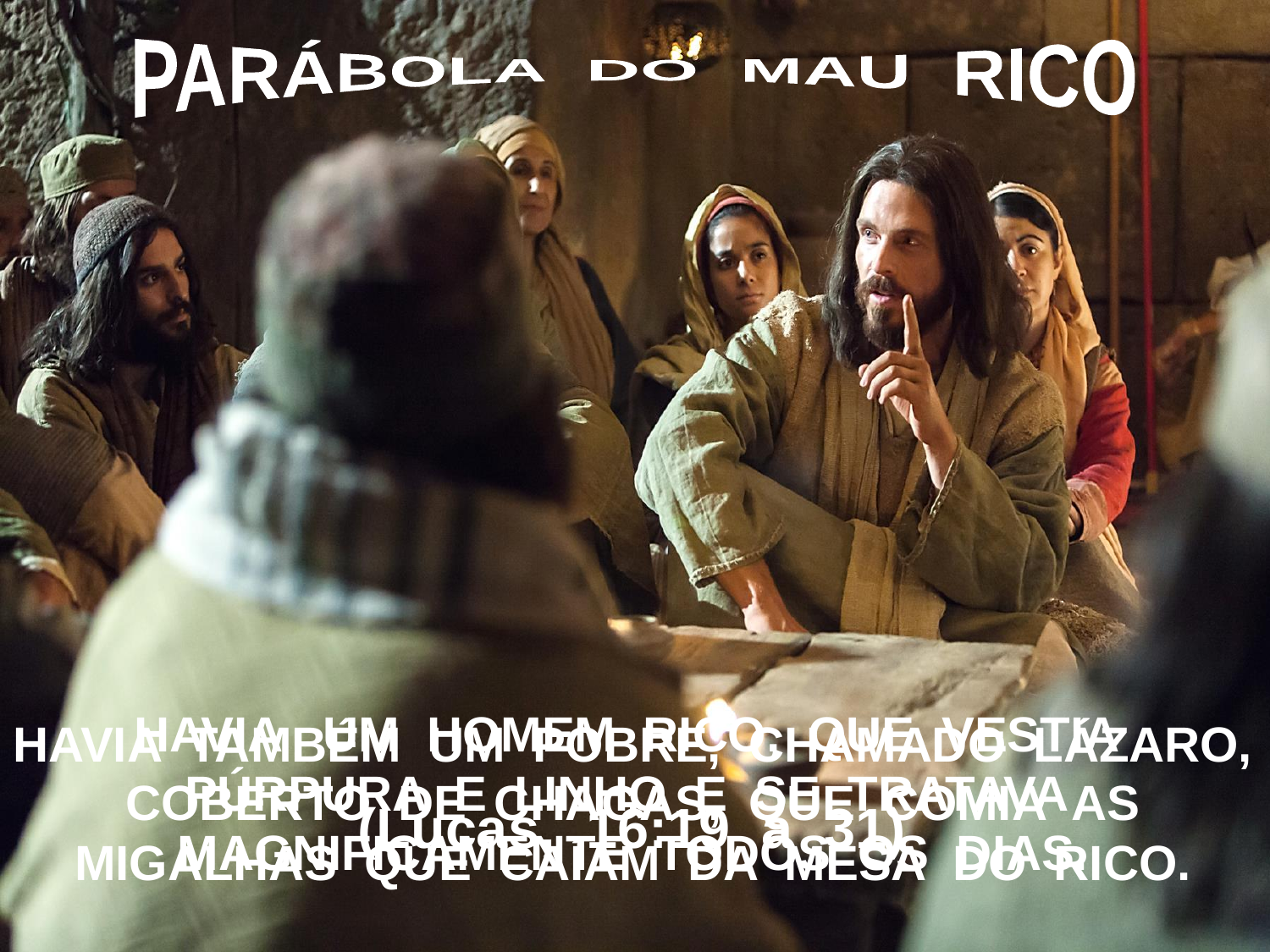

PARÁBOLA  DO  MAU  RICO
HAVIA   UM  HOMEM  RICO,  QUE  VESTIA  PÚRPURA  E  LINHO  E  SE  TRATAVA  MAGNIFICAMENTE  TODOS  OS  DIAS.
HAVIA  TAMBÉM  UM  POBRE,  CHAMADO  LÁZARO,  COBERTO  DE  CHAGAS,  QUE  COMIA  AS  MIGALHAS  QUE  CAÍAM  DA  MESA  DO  RICO.
(Lucas,  16:19  a  31)